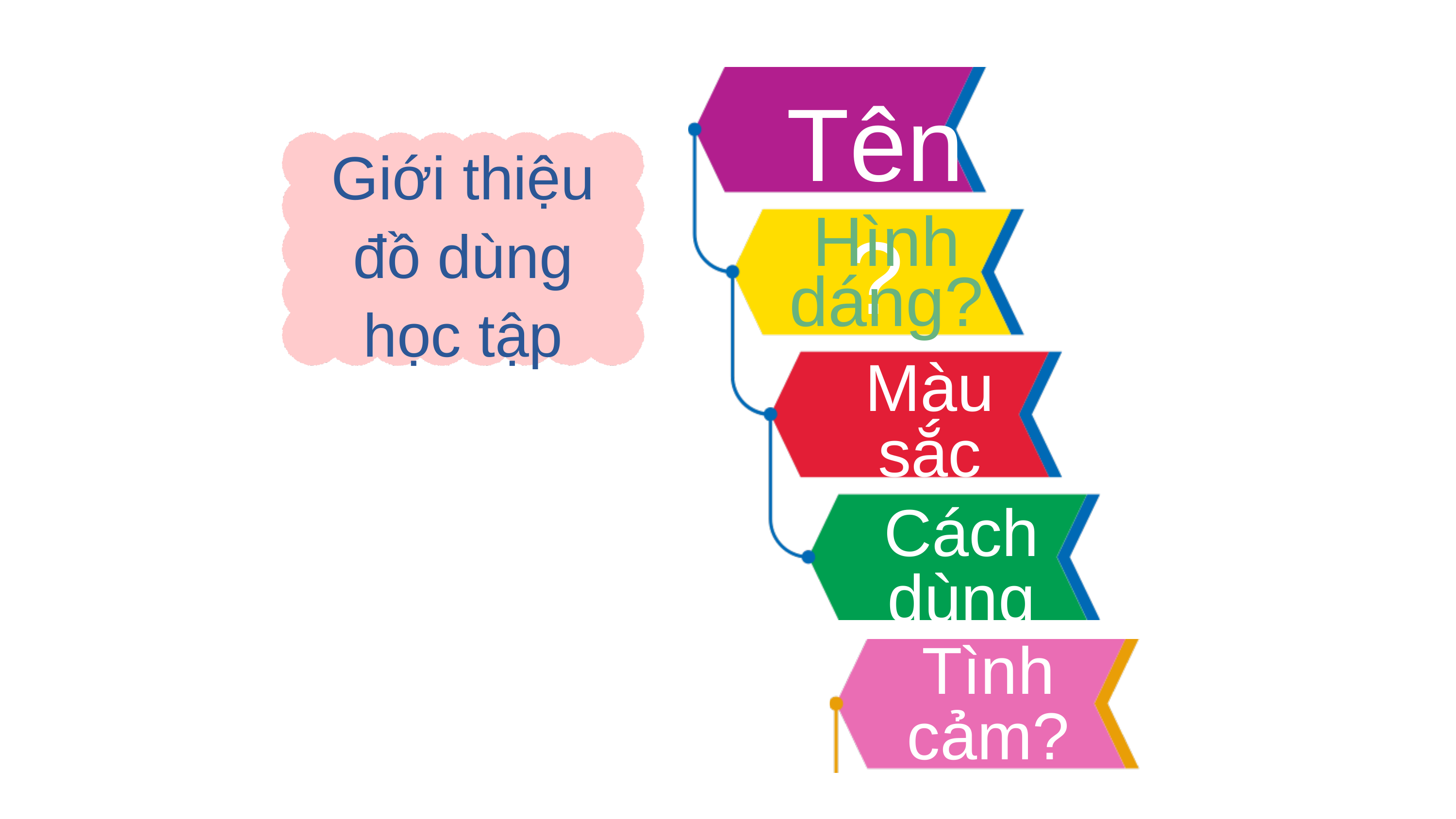

Tên?

Giới thiệu đồ dùng học tập
Hình dáng?
Màu sắc
Cách dùng

Tình cảm?